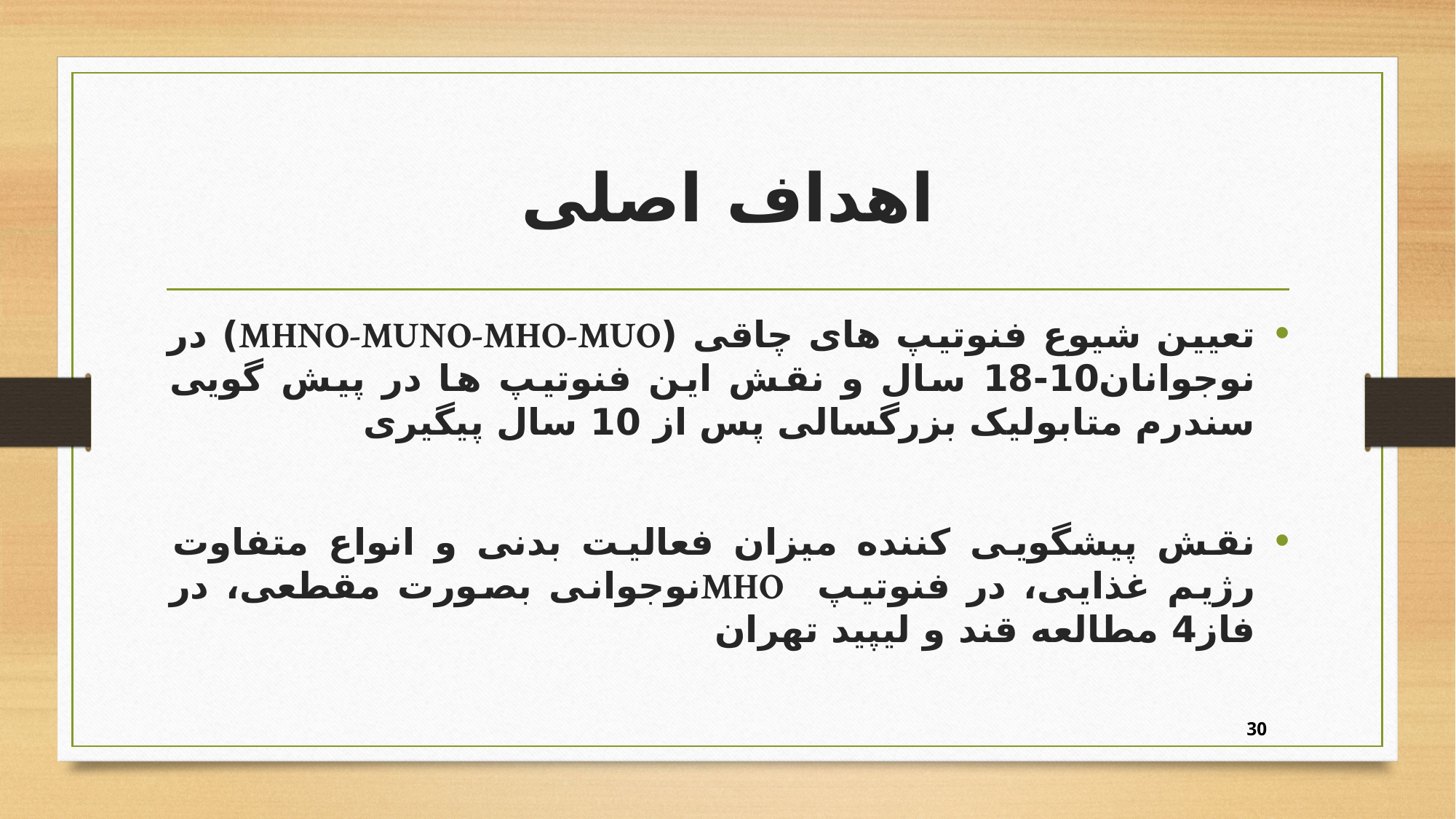

# اهداف اصلی
تعیین شیوع فنوتیپ های چاقی (MHNO-MUNO-MHO-MUO) در نوجوانان10-18 سال و نقش این فنوتیپ ها در پیش گویی سندرم متابولیک بزرگسالی پس از 10 سال پیگیری

نقش پیشگویی کننده میزان فعالیت بدنی و انواع متفاوت رژیم غذایی، در فنوتیپ  MHOنوجوانی بصورت مقطعی، در فاز4 مطالعه قند و لیپید تهران
30